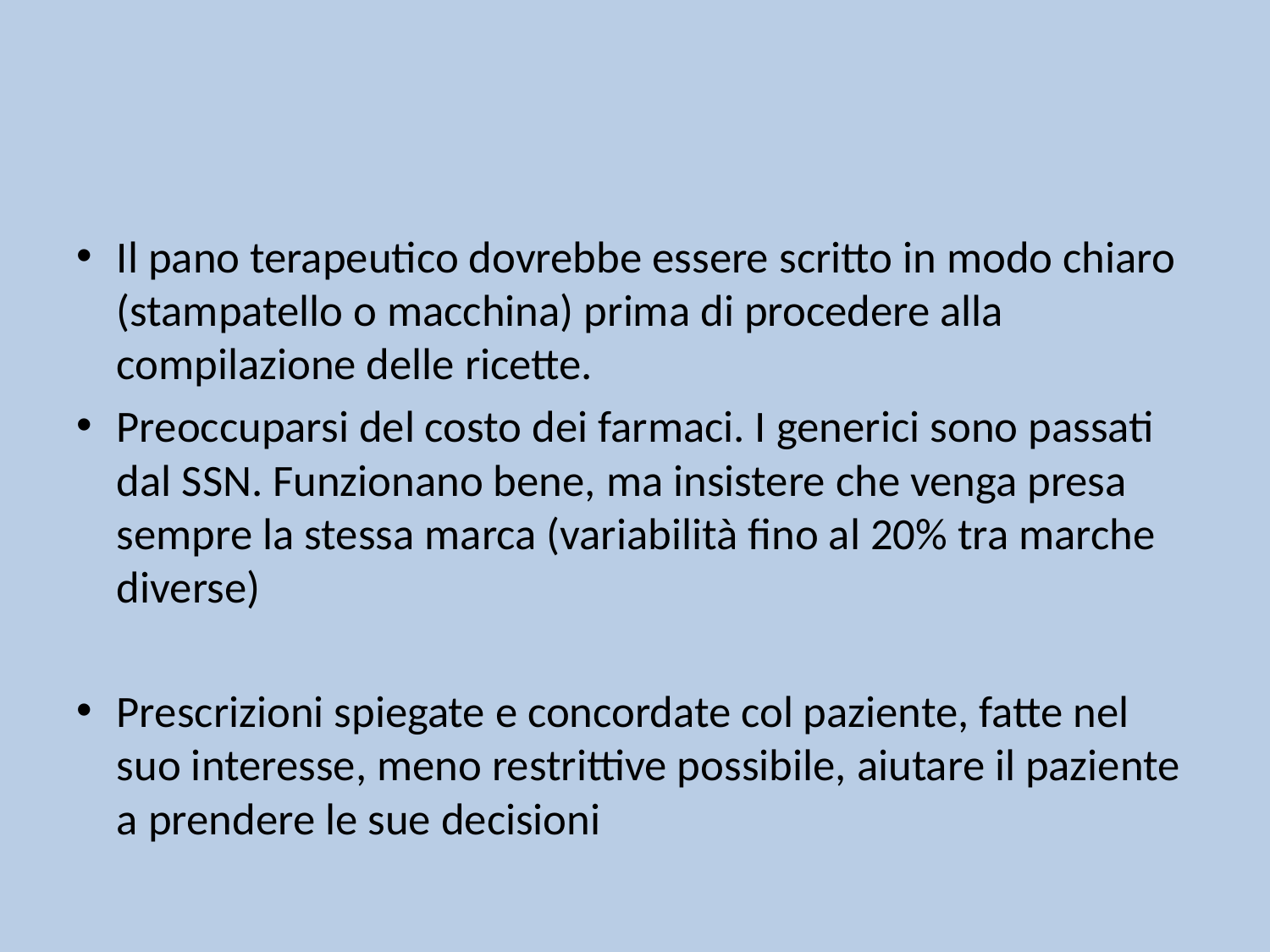

#
Il pano terapeutico dovrebbe essere scritto in modo chiaro (stampatello o macchina) prima di procedere alla compilazione delle ricette.
Preoccuparsi del costo dei farmaci. I generici sono passati dal SSN. Funzionano bene, ma insistere che venga presa sempre la stessa marca (variabilità fino al 20% tra marche diverse)

Prescrizioni spiegate e concordate col paziente, fatte nel suo interesse, meno restrittive possibile, aiutare il paziente a prendere le sue decisioni